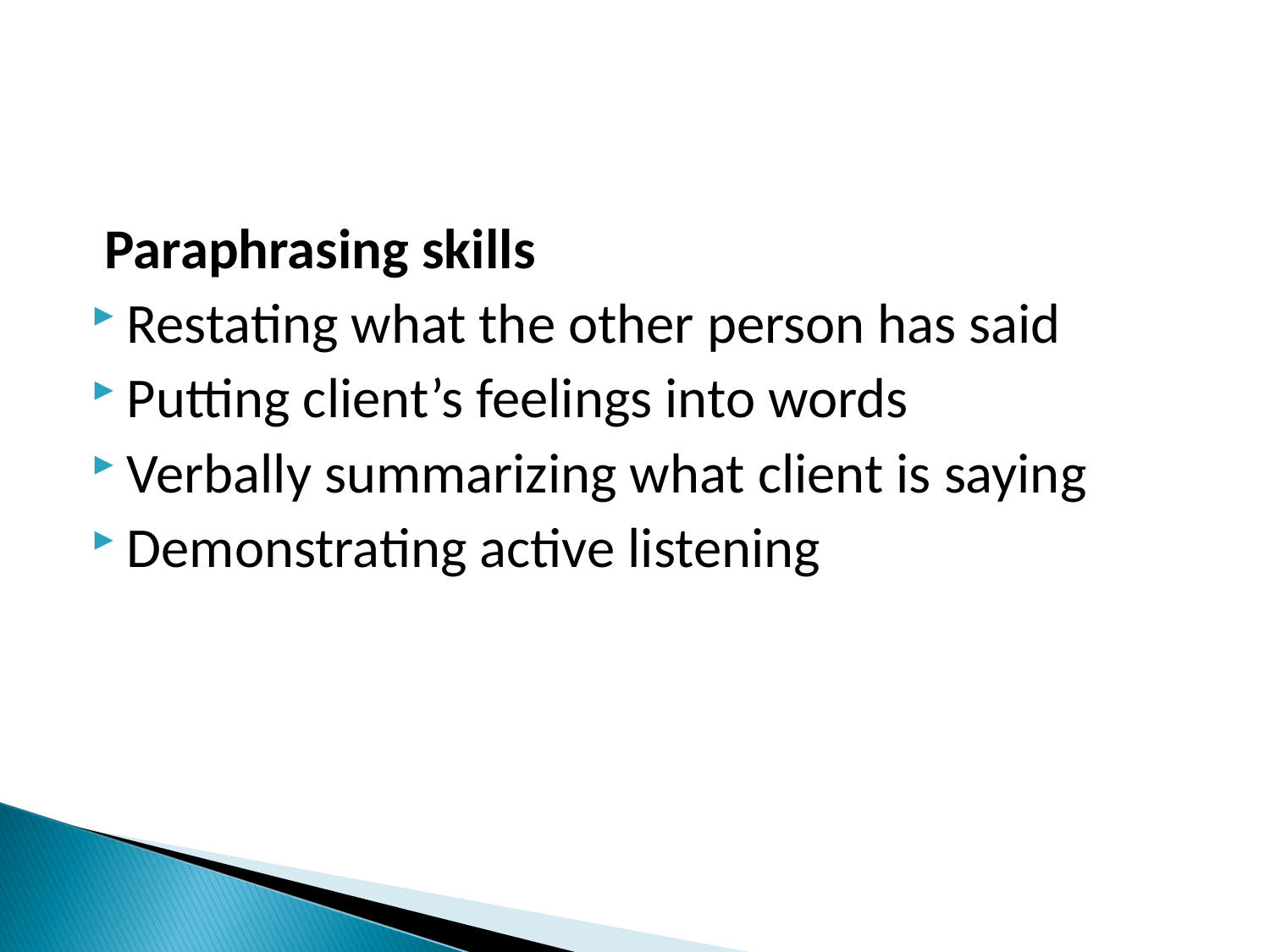

Paraphrasing skills
Restating what the other person has said
Putting client’s feelings into words
Verbally summarizing what client is saying
Demonstrating active listening